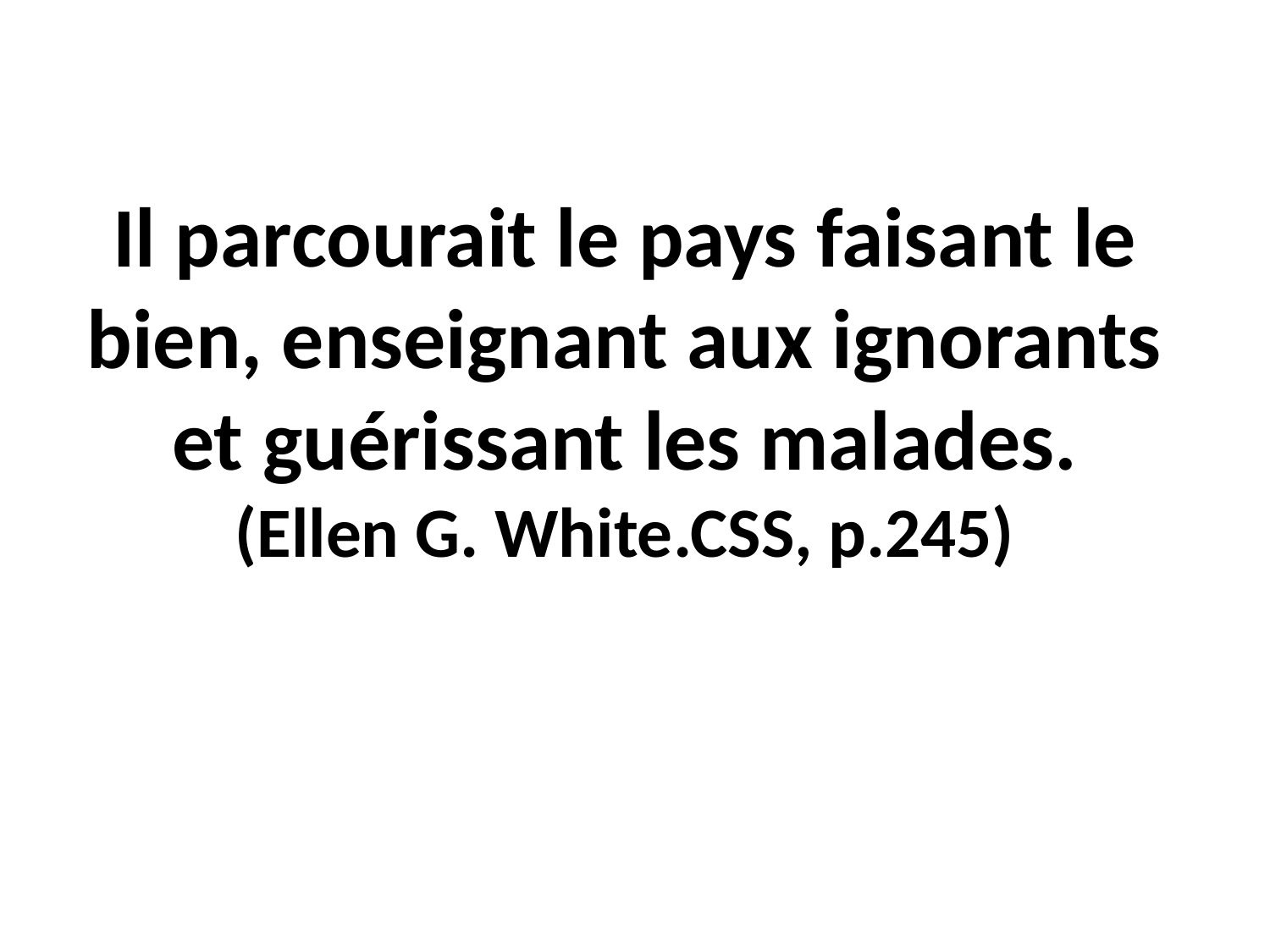

Il parcourait le pays faisant le bien, enseignant aux ignorants et guérissant les malades.
(Ellen G. White.CSS, p.245)